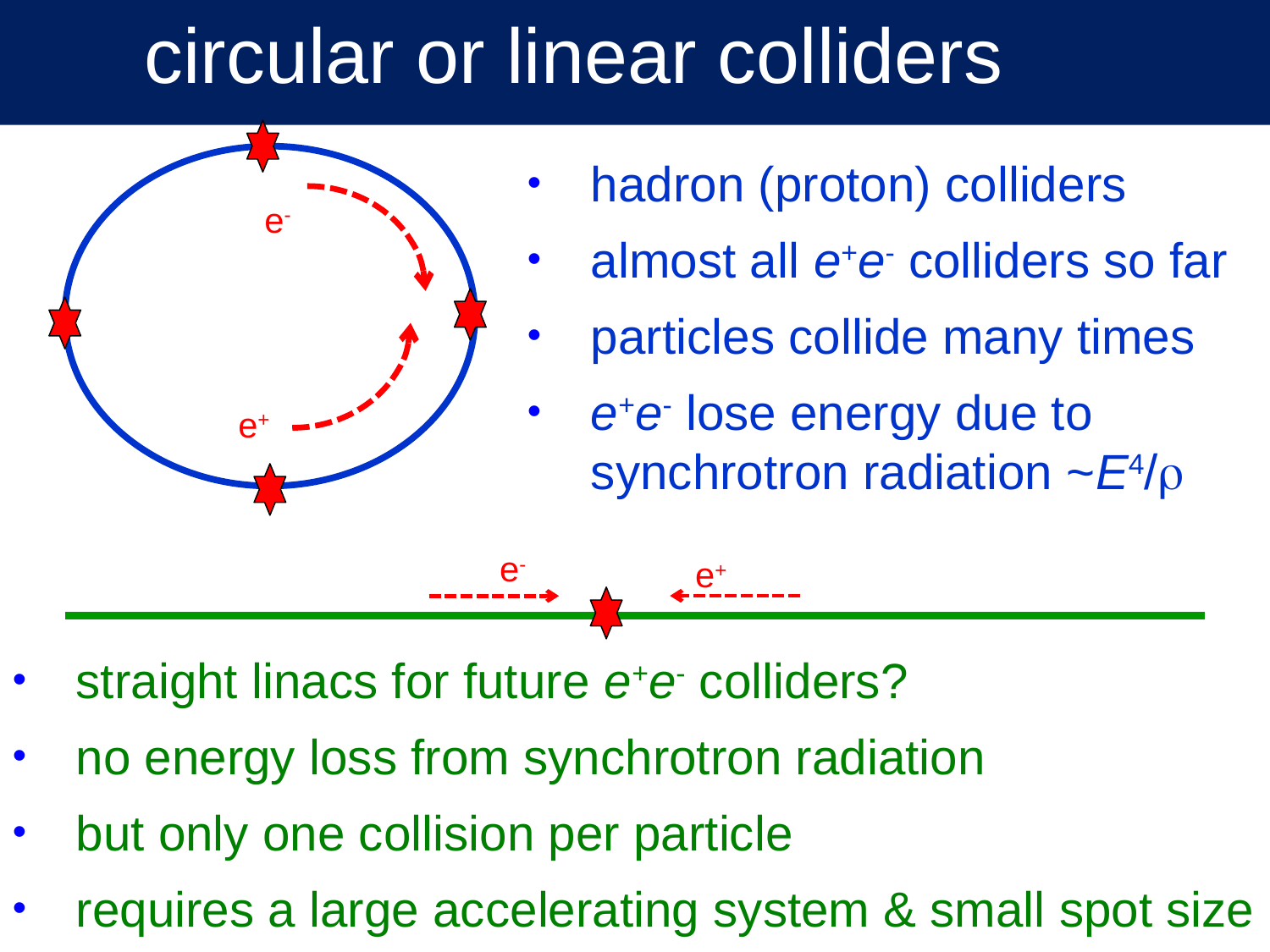

circular or linear colliders

hadron (proton) colliders
almost all e+e- colliders so far
particles collide many times
e+e- lose energy due to synchrotron radiation ~E4/ρ

e-

e+

e-
e+

straight linacs for future e+e- colliders?
no energy loss from synchrotron radiation
but only one collision per particle
requires a large accelerating system & small spot size